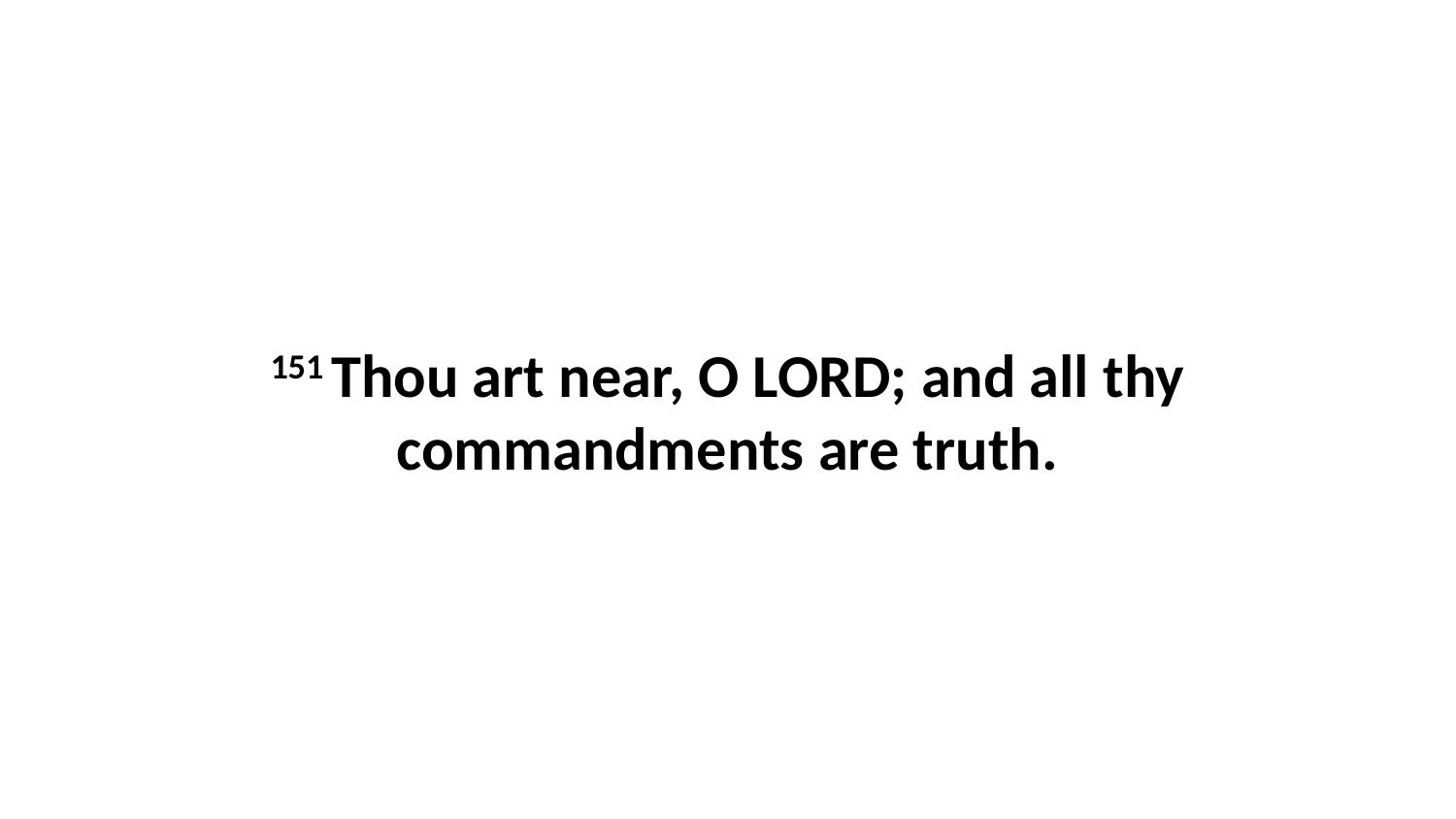

151 Thou art near, O LORD; and all thy commandments are truth.